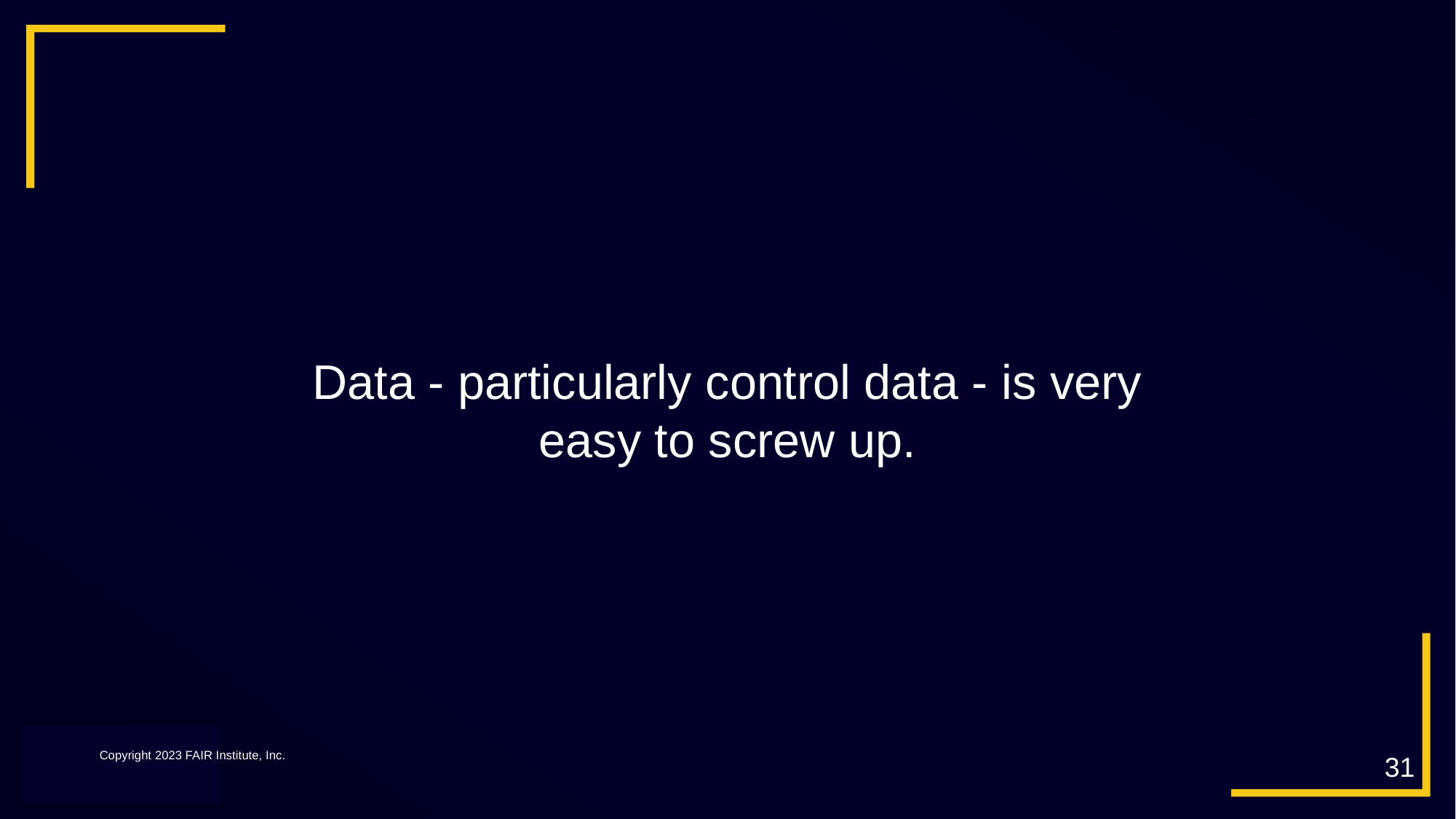

Data - particularly control data - is very easy to screw up.
31